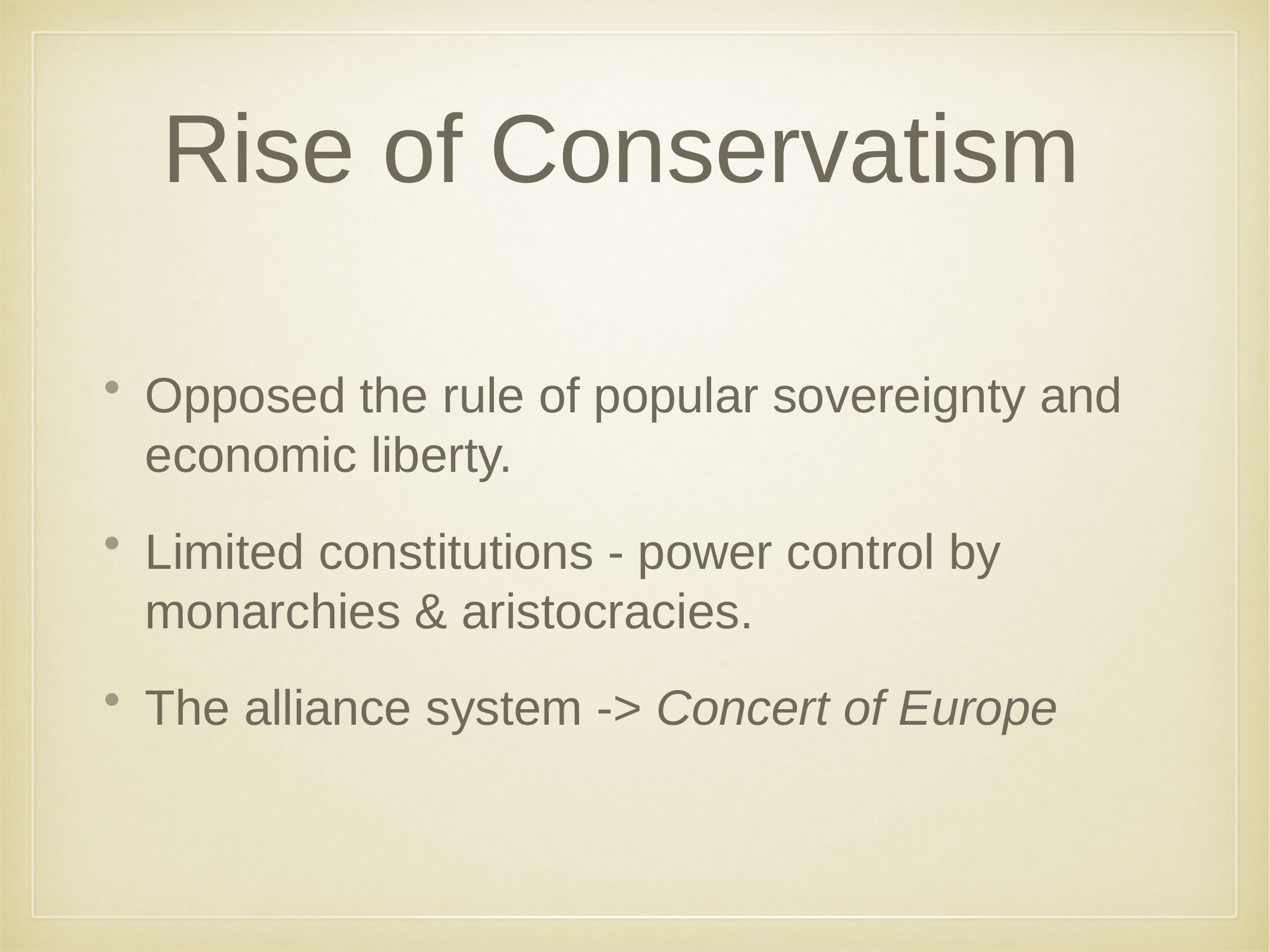

# Rise of Conservatism
Opposed the rule of popular sovereignty and economic liberty.
Limited constitutions - power control by monarchies & aristocracies.
The alliance system -> Concert of Europe